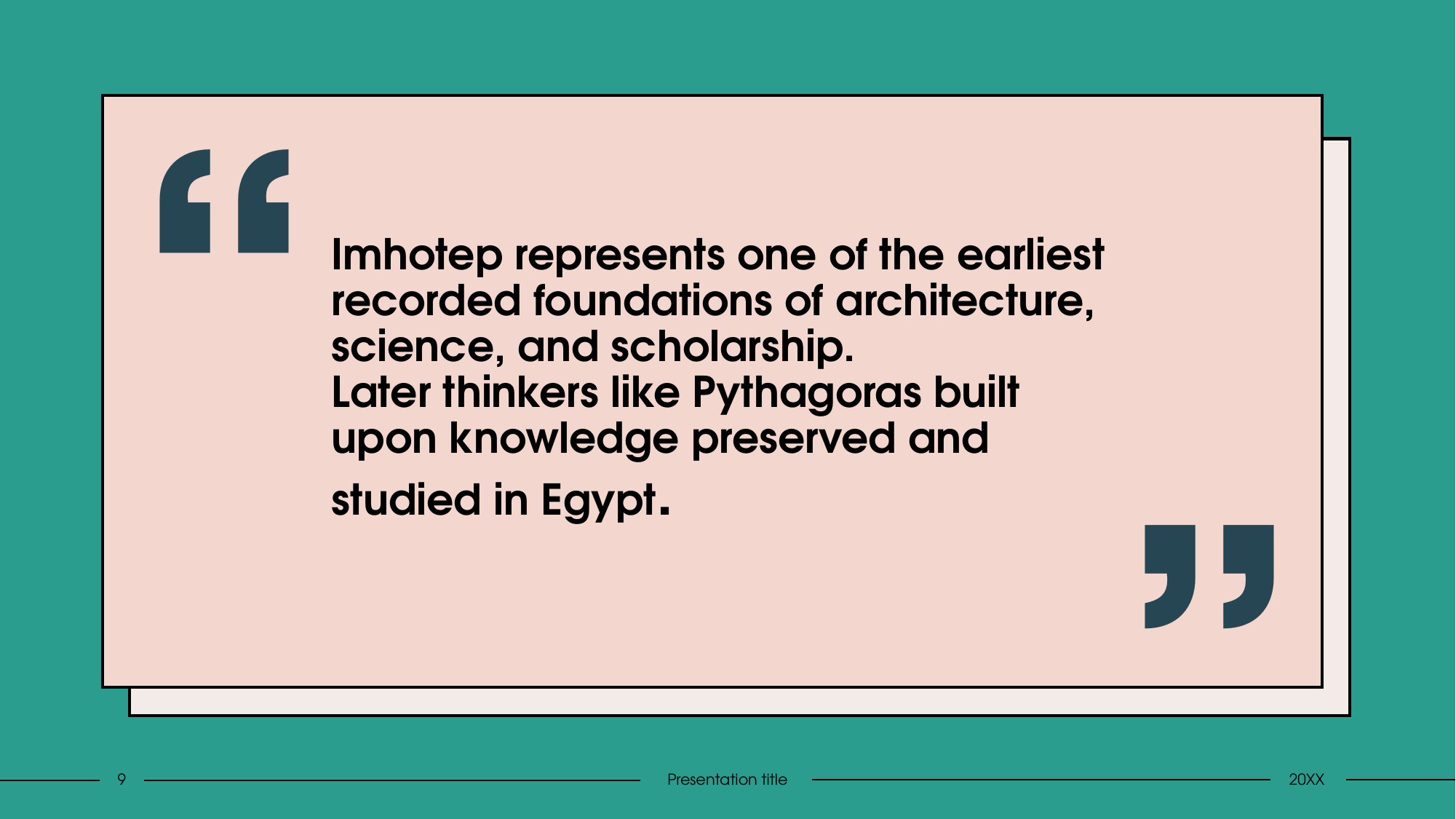

“
# Imhotep represents one of the earliest recorded foundations of architecture, science, and scholarship. Later thinkers like Pythagoras built upon knowledge preserved and studied in Egypt.
”

9
Presentation title
20XX